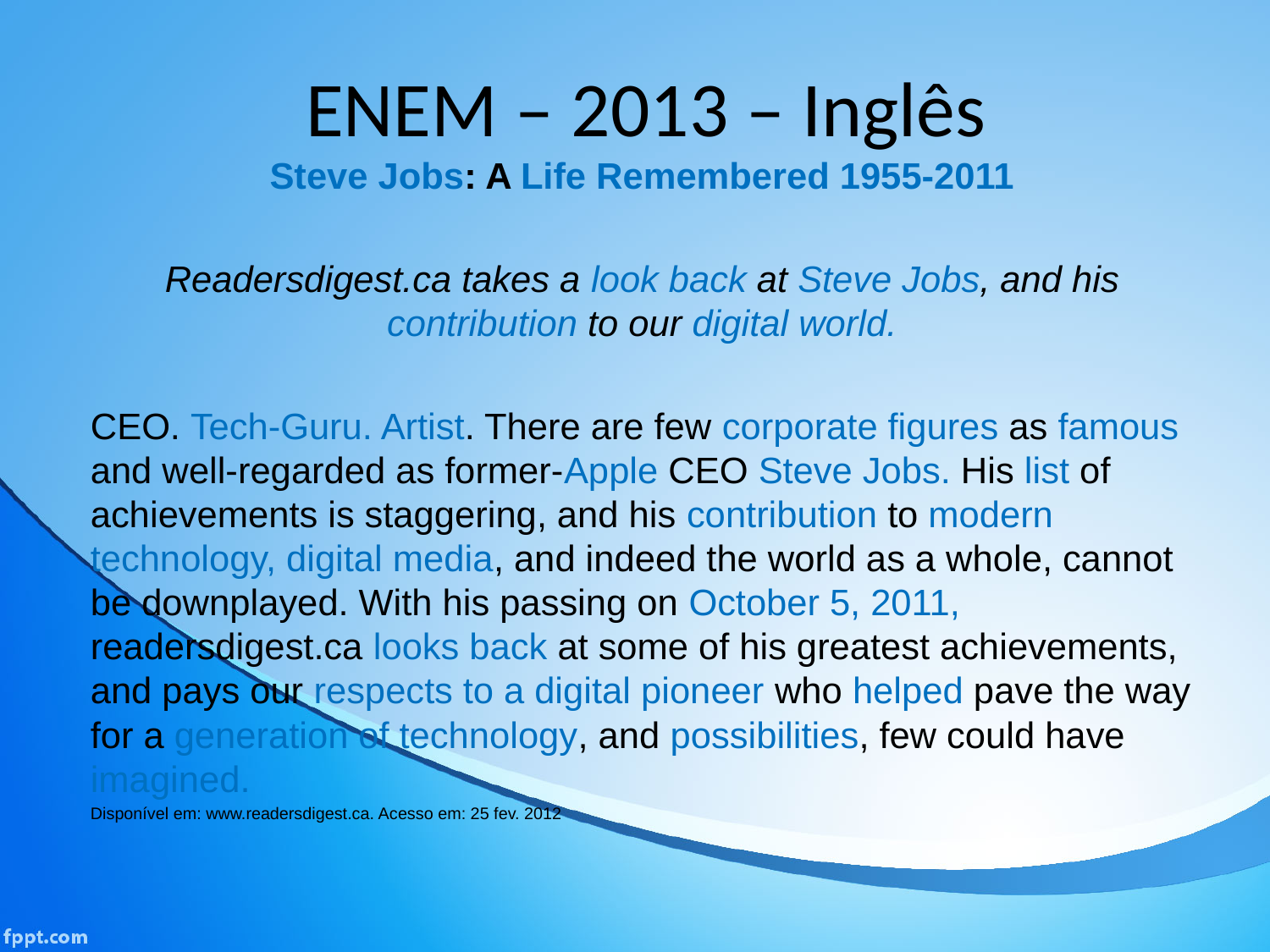

# ENEM – 2013 – Inglês
Steve Jobs: A Life Remembered 1955-2011

Readersdigest.ca takes a look back at Steve Jobs, and his contribution to our digital world.

CEO. Tech-Guru. Artist. There are few corporate figures as famous and well-regarded as former-Apple CEO Steve Jobs. His list of achievements is staggering, and his contribution to modern technology, digital media, and indeed the world as a whole, cannot be downplayed. With his passing on October 5, 2011, readersdigest.ca looks back at some of his greatest achievements, and pays our respects to a digital pioneer who helped pave the way for a generation of technology, and possibilities, few could have imagined.
Disponível em: www.readersdigest.ca. Acesso em: 25 fev. 2012